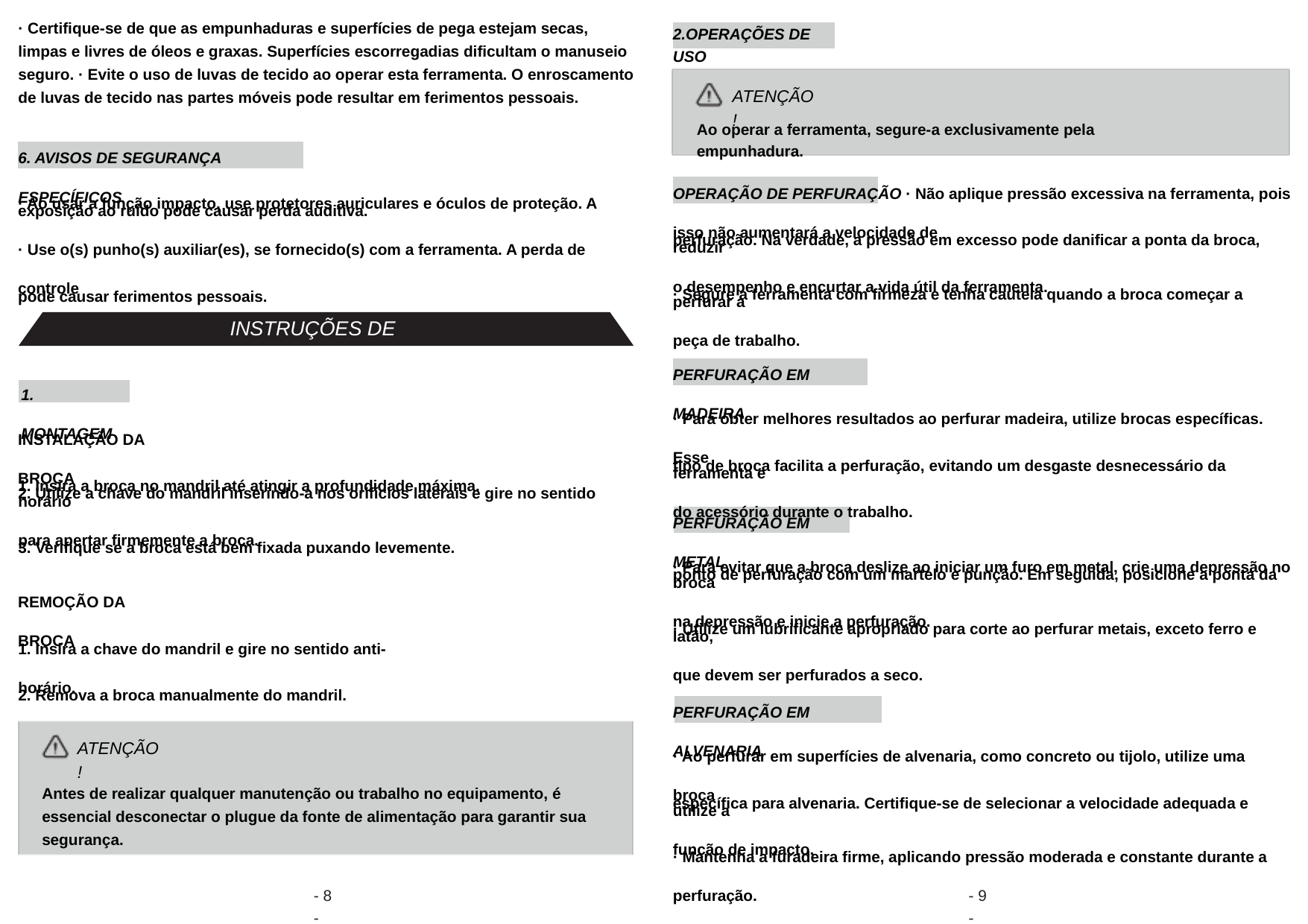

· Certifique-se de que as empunhaduras e superfícies de pega estejam secas, limpas e livres de óleos e graxas. Superfícies escorregadias dificultam o manuseio seguro. · Evite o uso de luvas de tecido ao operar esta ferramenta. O enroscamento de luvas de tecido nas partes móveis pode resultar em ferimentos pessoais.
2.OPERAÇÕES DE USO

ATENÇÃO!
Ao operar a ferramenta, segure-a exclusivamente pela empunhadura.
6. AVISOS DE SEGURANÇA ESPECÍFICOS

OPERAÇÃO DE PERFURAÇÃO · Não aplique pressão excessiva na ferramenta, pois isso não aumentará a velocidade de
perfuração. Na verdade, a pressão em excesso pode danificar a ponta da broca, reduzir
o desempenho e encurtar a vida útil da ferramenta.
· Segure a ferramenta com firmeza e tenha cautela quando a broca começar a perfurar a
peça de trabalho.
· Ao usar a função impacto, use protetores auriculares e óculos de proteção. A
exposição ao ruído pode causar perda auditiva.
· Use o(s) punho(s) auxiliar(es), se fornecido(s) com a ferramenta. A perda de controle
pode causar ferimentos pessoais.

INSTRUÇÕES DE USO

PERFURAÇÃO EM MADEIRA

1. MONTAGEM

· Para obter melhores resultados ao perfurar madeira, utilize brocas específicas. Esse
tipo de broca facilita a perfuração, evitando um desgaste desnecessário da ferramenta e
do acessório durante o trabalho.
INSTALAÇÃO DA BROCA
1. Insira a broca no mandril até atingir a profundidade máxima.
2. Utilize a chave do mandril inserindo-a nos orifícios laterais e gire no sentido horário
para apertar firmemente a broca.
3. Verifique se a broca está bem fixada puxando levemente.
PERFURAÇÃO EM METAL

· Para evitar que a broca deslize ao iniciar um furo em metal, crie uma depressão no
ponto de perfuração com um martelo e punção. Em seguida, posicione a ponta da broca
na depressão e inicie a perfuração.
· Utilize um lubrificante apropriado para corte ao perfurar metais, exceto ferro e latão,
que devem ser perfurados a seco.
REMOÇÃO DA BROCA
1. Insira a chave do mandril e gire no sentido anti-horário.
2. Remova a broca manualmente do mandril.
PERFURAÇÃO EM ALVENARIA

· Ao perfurar em superfícies de alvenaria, como concreto ou tijolo, utilize uma broca
específica para alvenaria. Certifique-se de selecionar a velocidade adequada e utilize a
função de impacto.
· Mantenha a furadeira firme, aplicando pressão moderada e constante durante a
perfuração.
ATENÇÃO!
Antes de realizar qualquer manutenção ou trabalho no equipamento, é essencial desconectar o plugue da fonte de alimentação para garantir sua segurança.
- 8 -
- 9 -